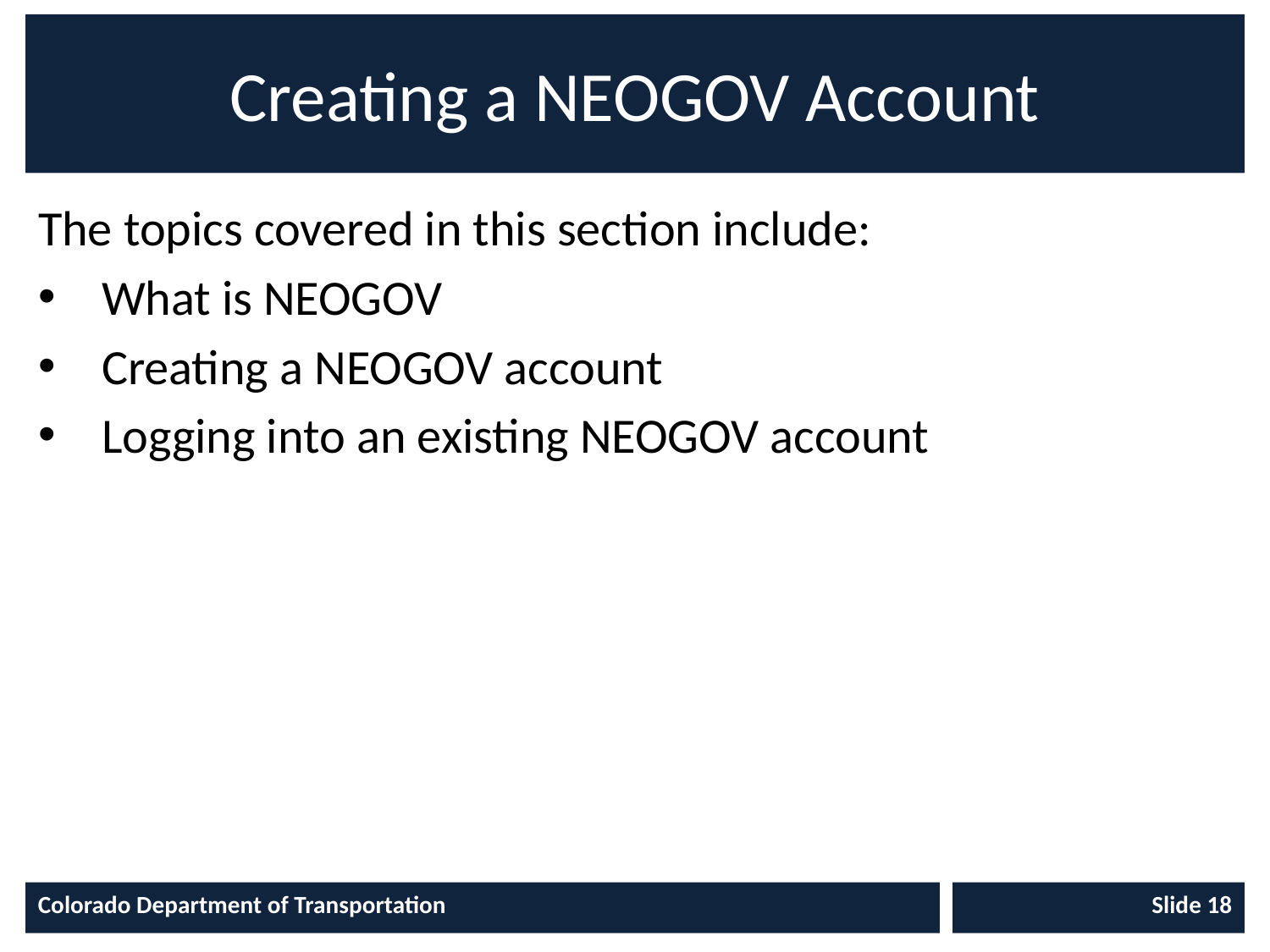

# Creating a NEOGOV Account
The topics covered in this section include:
What is NEOGOV
Creating a NEOGOV account
Logging into an existing NEOGOV account

Colorado Department of Transportation
Slide 18